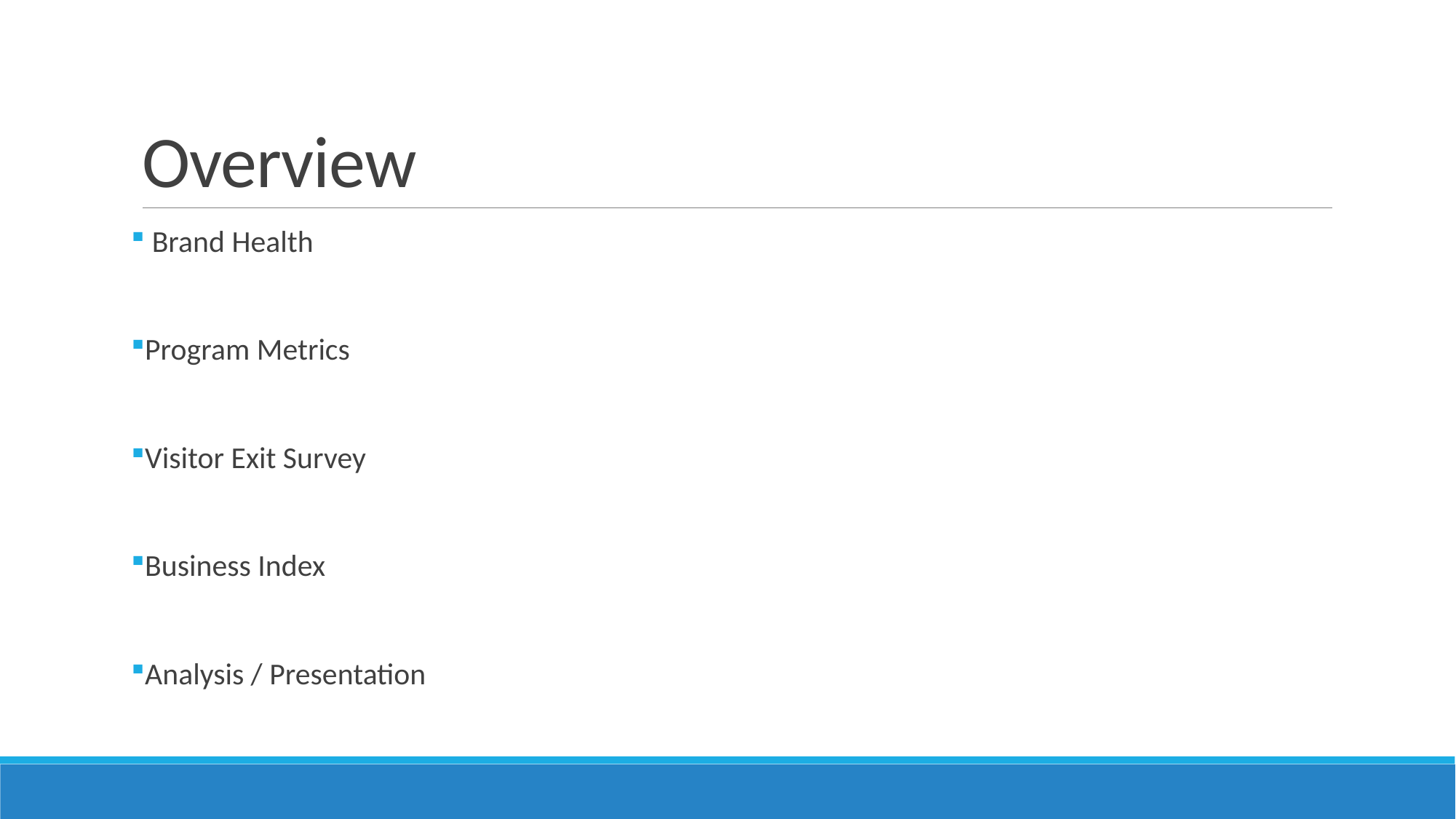

# Overview
 Brand Health

Program Metrics

Visitor Exit Survey

Business Index

Analysis / Presentation